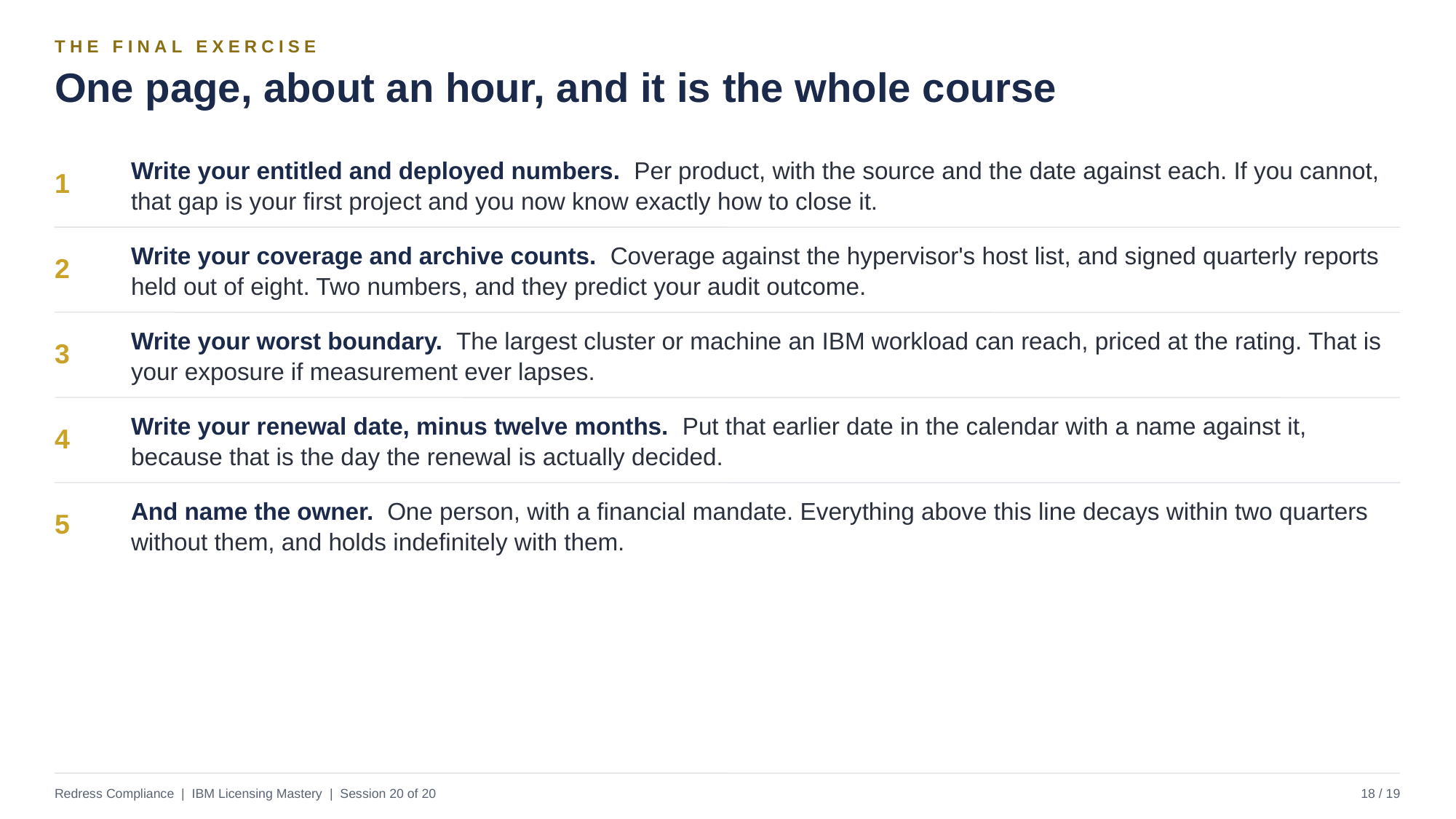

THE FINAL EXERCISE
One page, about an hour, and it is the whole course
Write your entitled and deployed numbers.  Per product, with the source and the date against each. If you cannot, that gap is your first project and you now know exactly how to close it.
1

Write your coverage and archive counts.  Coverage against the hypervisor's host list, and signed quarterly reports held out of eight. Two numbers, and they predict your audit outcome.
2

Write your worst boundary.  The largest cluster or machine an IBM workload can reach, priced at the rating. That is your exposure if measurement ever lapses.
3

Write your renewal date, minus twelve months.  Put that earlier date in the calendar with a name against it, because that is the day the renewal is actually decided.
4

And name the owner.  One person, with a financial mandate. Everything above this line decays within two quarters without them, and holds indefinitely with them.
5

Redress Compliance  |  IBM Licensing Mastery  |  Session 20 of 20
18 / 19